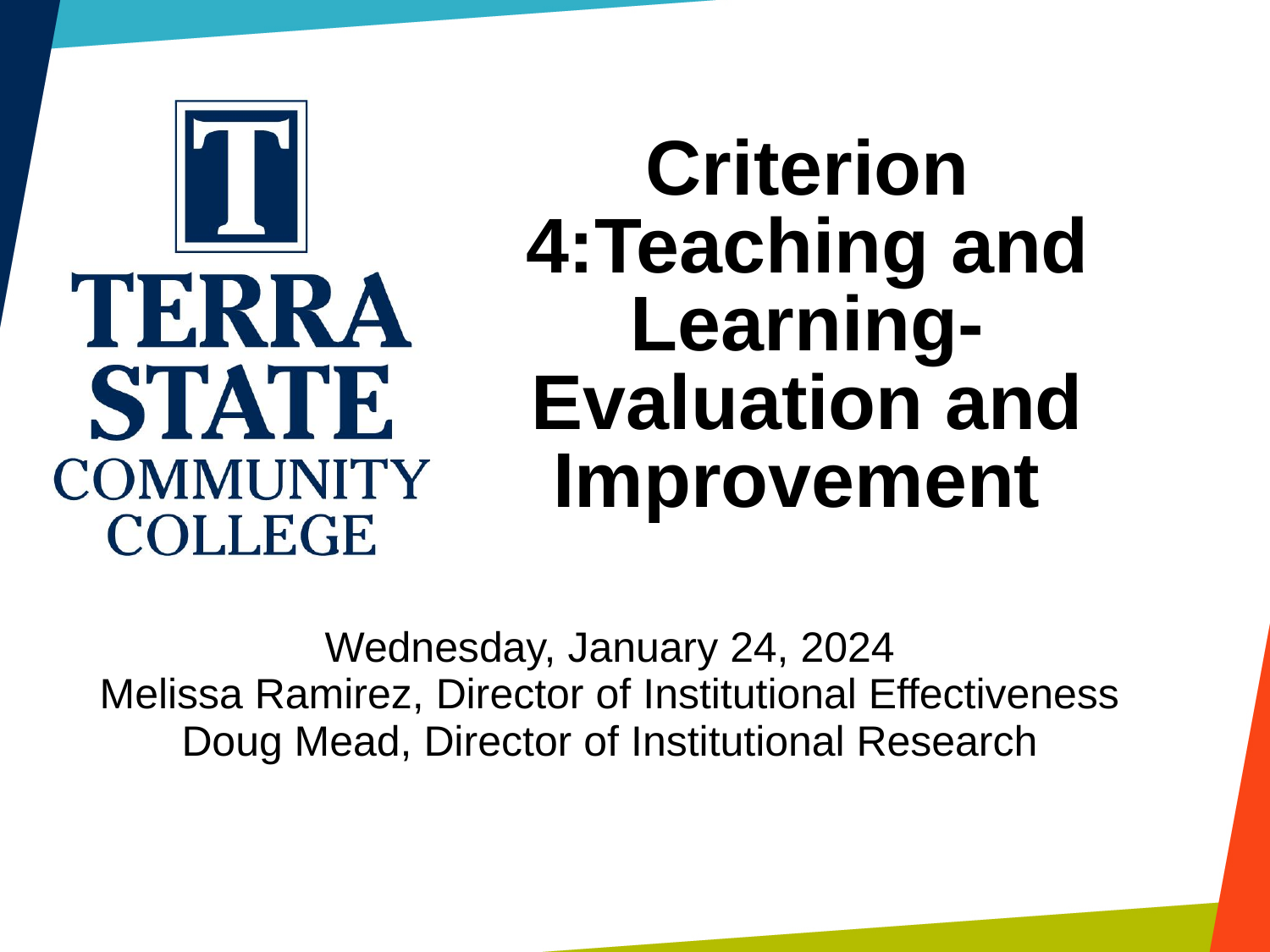

# Criterion 4:Teaching and Learning- Evaluation and Improvement
Wednesday, January 24, 2024
Melissa Ramirez, Director of Institutional Effectiveness
Doug Mead, Director of Institutional Research